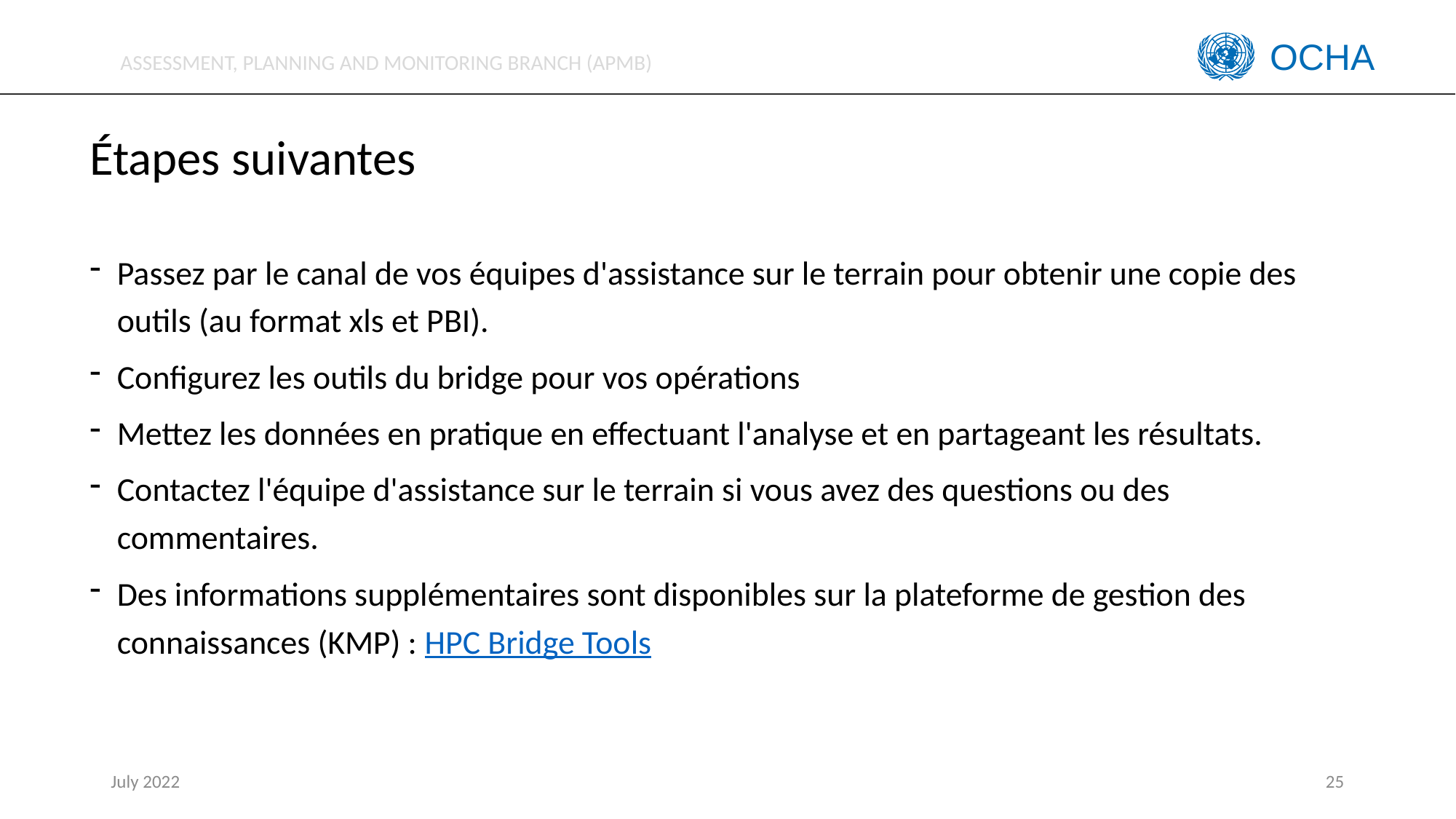

# Étapes suivantes
Passez par le canal de vos équipes d'assistance sur le terrain pour obtenir une copie des outils (au format xls et PBI).
Configurez les outils du bridge pour vos opérations
Mettez les données en pratique en effectuant l'analyse et en partageant les résultats.
Contactez l'équipe d'assistance sur le terrain si vous avez des questions ou des commentaires.
Des informations supplémentaires sont disponibles sur la plateforme de gestion des connaissances (KMP) : HPC Bridge Tools

July 2022
25